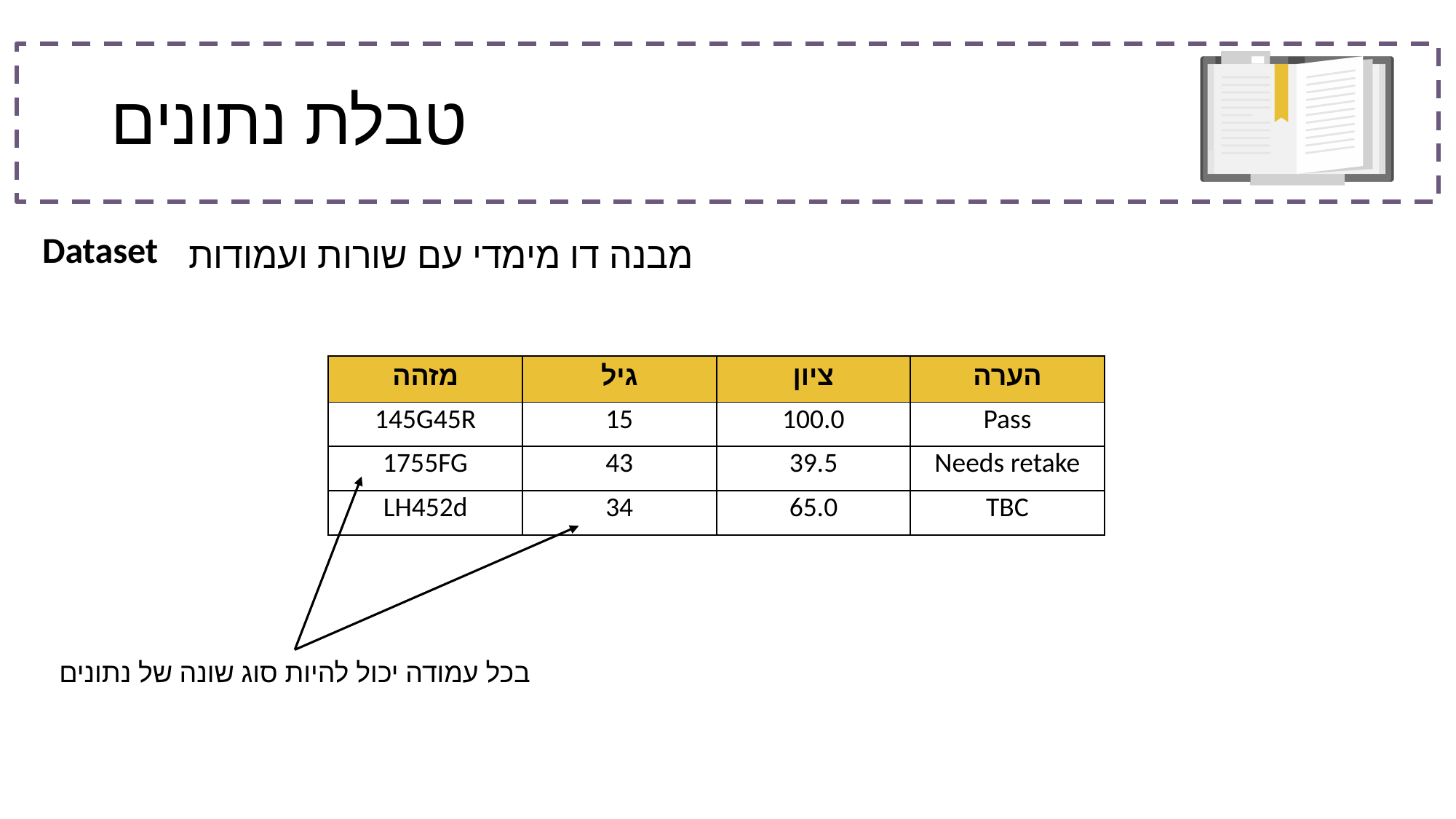

# טבלת נתונים
| Dataset | מבנה דו מימדי עם שורות ועמודות |
| --- | --- |
| מזהה | גיל | ציון | הערה |
| --- | --- | --- | --- |
| 145G45R | 15 | 100.0 | Pass |
| 1755FG | 43 | 39.5 | Needs retake |
| LH452d | 34 | 65.0 | TBC |
בכל עמודה יכול להיות סוג שונה של נתונים